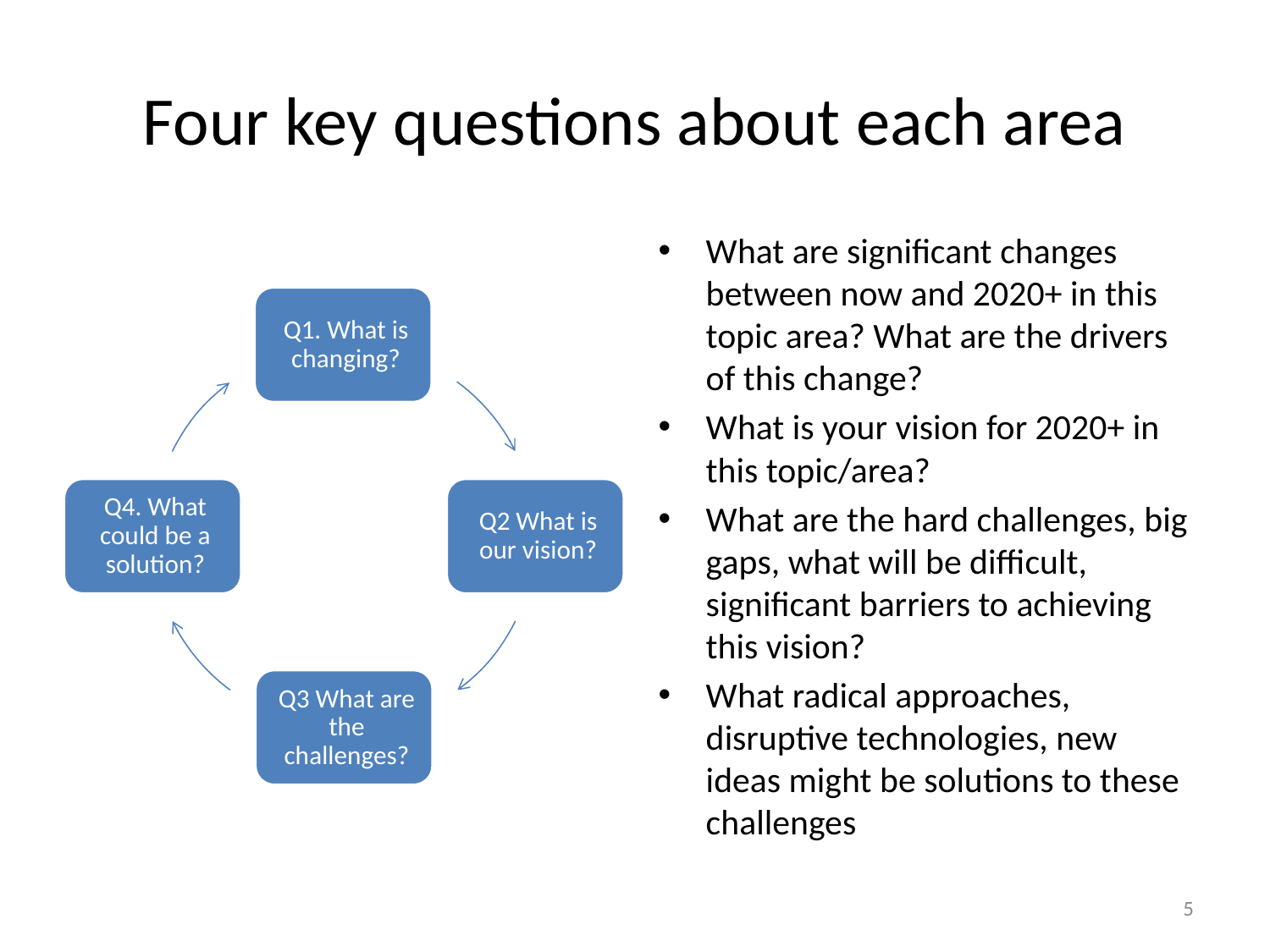

# Four key questions about each area
Q1. What is changing?
Q2 What is our vision?
Q3 What are the challenges?
Q4. What could be a solution?
What are significant changes between now and 2020+ in this topic area? What are the drivers of this change?
What is your vision for 2020+ in this topic/area?
What are the hard challenges, big gaps, what will be difficult, significant barriers to achieving this vision?
What radical approaches, disruptive technologies, new ideas might be solutions to these challenges
5